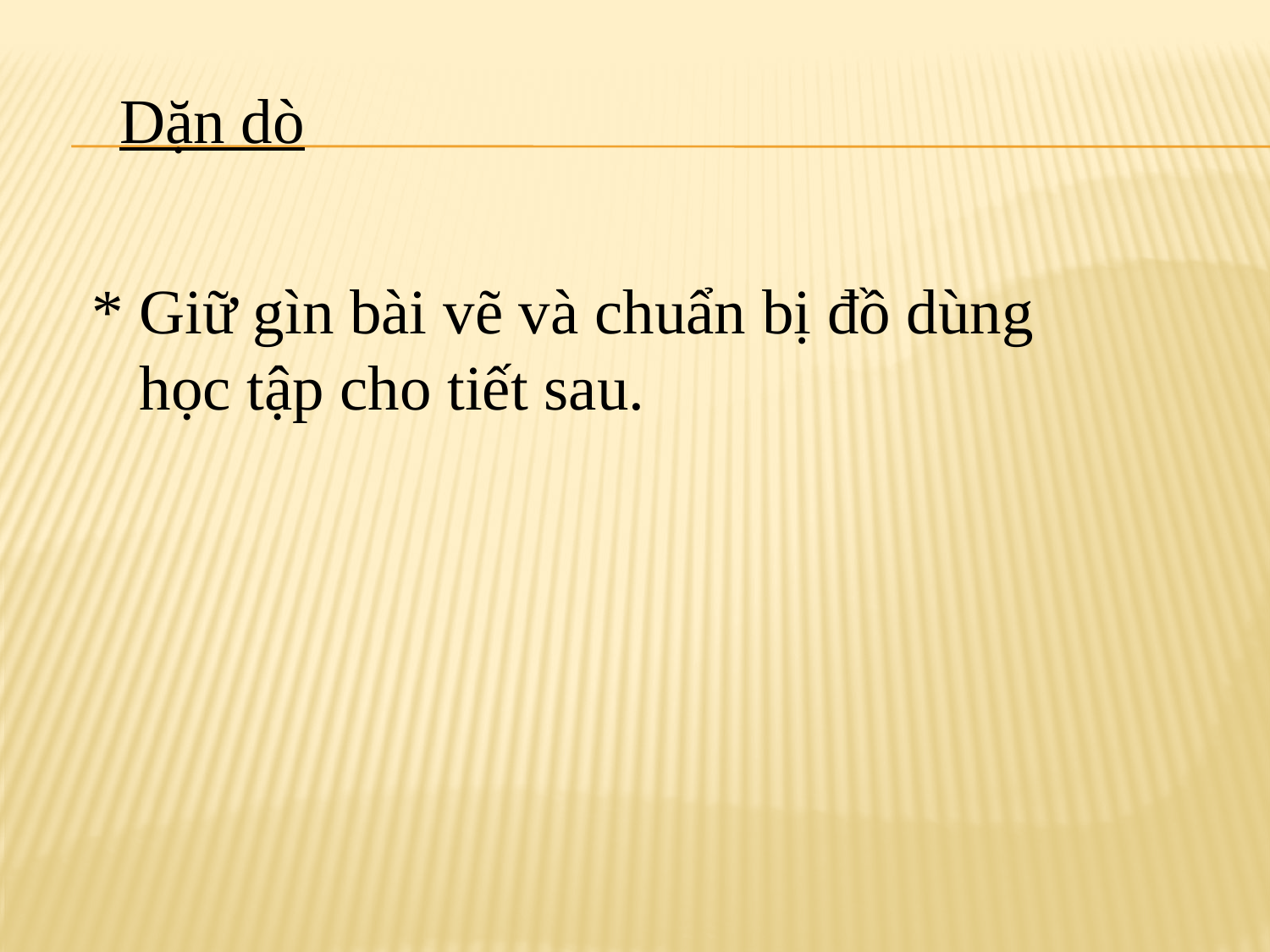

Dặn dò
* Giữ gìn bài vẽ và chuẩn bị đồ dùng
   học tập cho tiết sau.